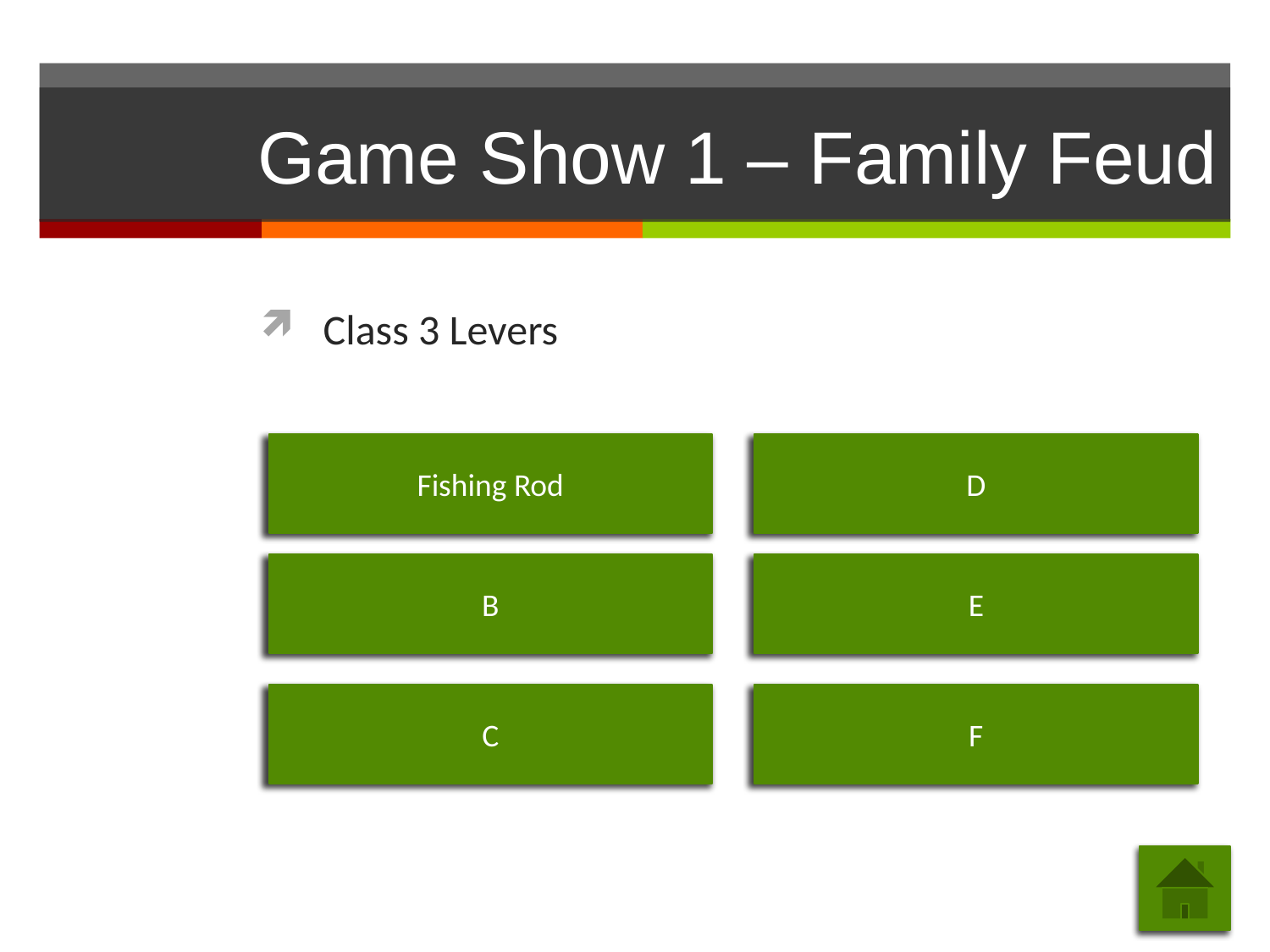

# Game Show 1 – Family Feud
Class 3 Levers
Fishing Rod
D
B
E
C
F